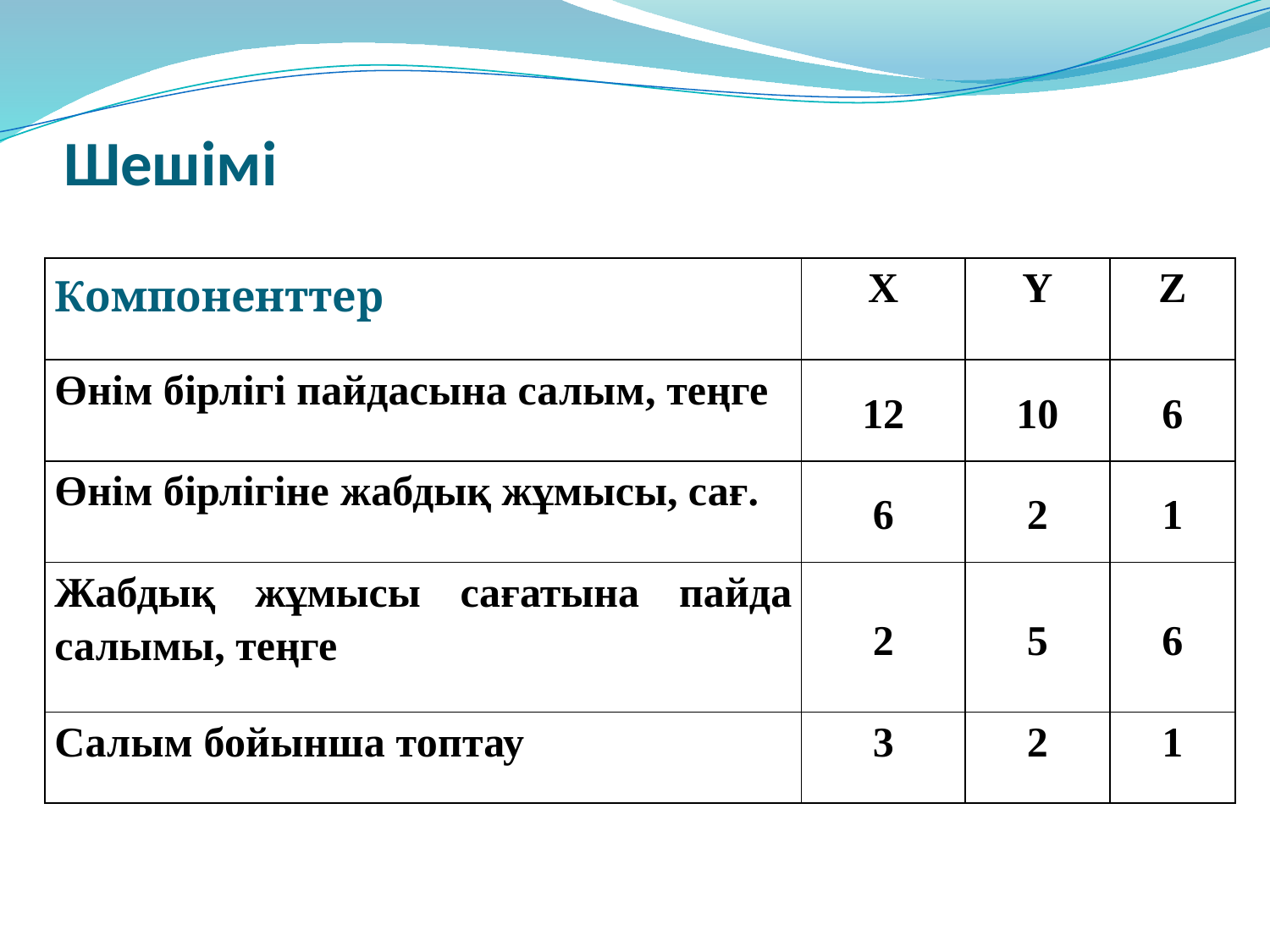

# Шешімі
| Компоненттер | X | Y | Z |
| --- | --- | --- | --- |
| Өнім бірлігі пайдасына салым, теңге | 12 | 10 | 6 |
| Өнім бірлігіне жабдық жұмысы, сағ. | 6 | 2 | 1 |
| Жабдық жұмысы сағатына пайда салымы, теңге | 2 | 5 | 6 |
| Салым бойынша топтау | 3 | 2 | 1 |